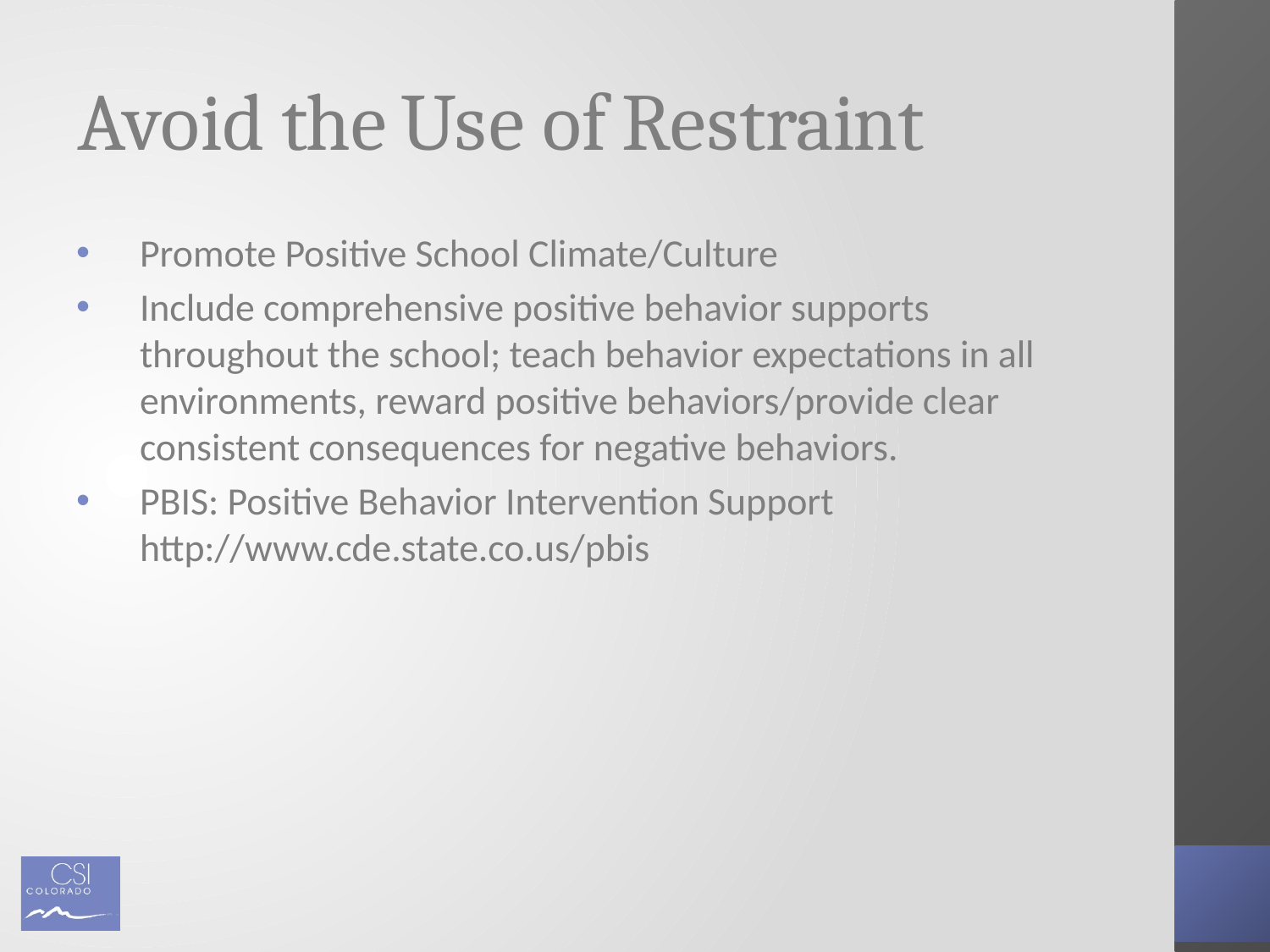

# Avoid the Use of Restraint
Promote Positive School Climate/Culture
Include comprehensive positive behavior supports throughout the school; teach behavior expectations in all environments, reward positive behaviors/provide clear consistent consequences for negative behaviors.
PBIS: Positive Behavior Intervention Support       http://www.cde.state.co.us/pbis